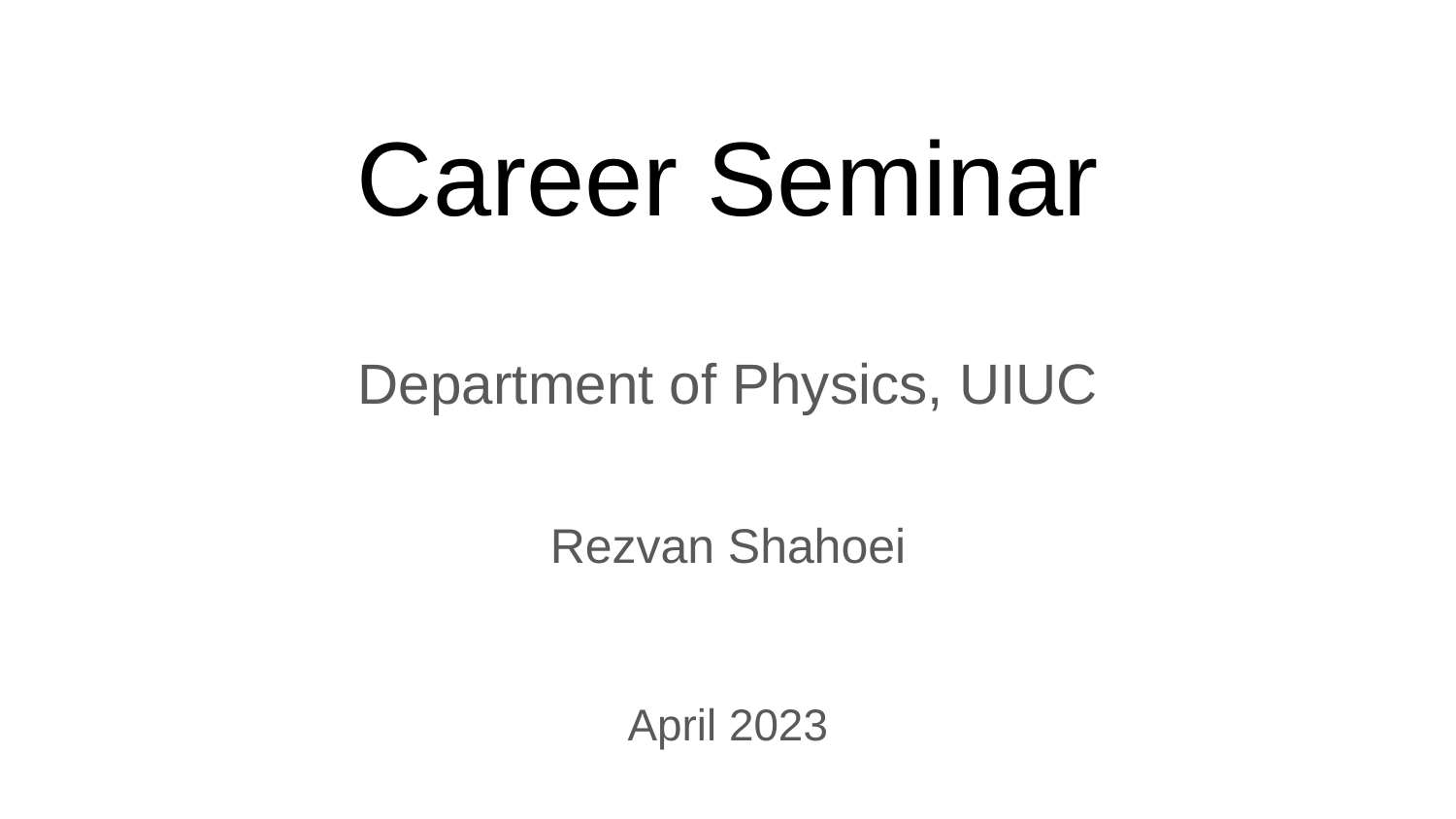

# Career Seminar
Department of Physics, UIUC
Rezvan Shahoei
April 2023